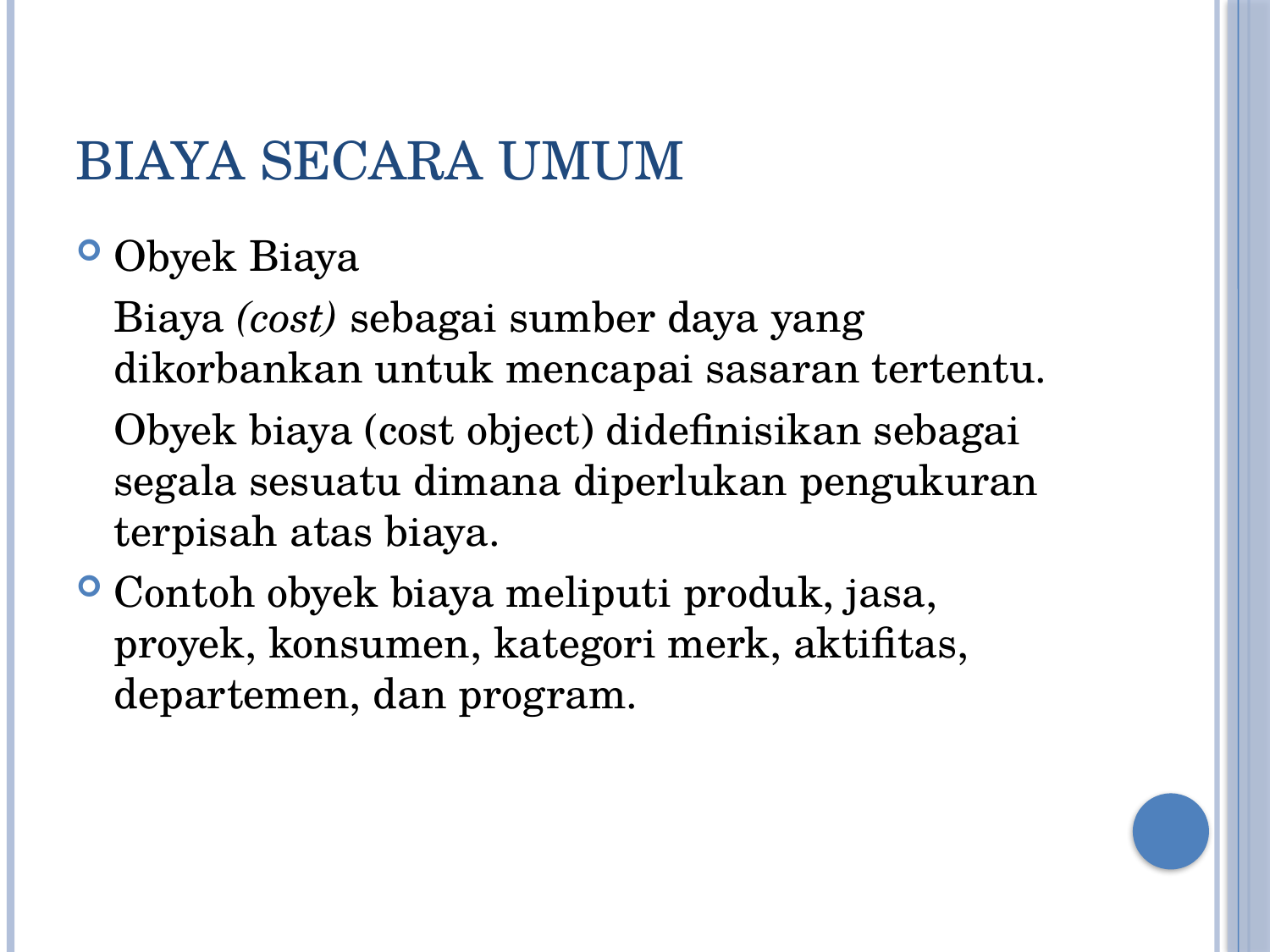

# Biaya secara umum
Obyek Biaya
	Biaya (cost) sebagai sumber daya yang dikorbankan untuk mencapai sasaran tertentu.
	Obyek biaya (cost object) didefinisikan sebagai segala sesuatu dimana diperlukan pengukuran terpisah atas biaya.
Contoh obyek biaya meliputi produk, jasa, proyek, konsumen, kategori merk, aktifitas, departemen, dan program.